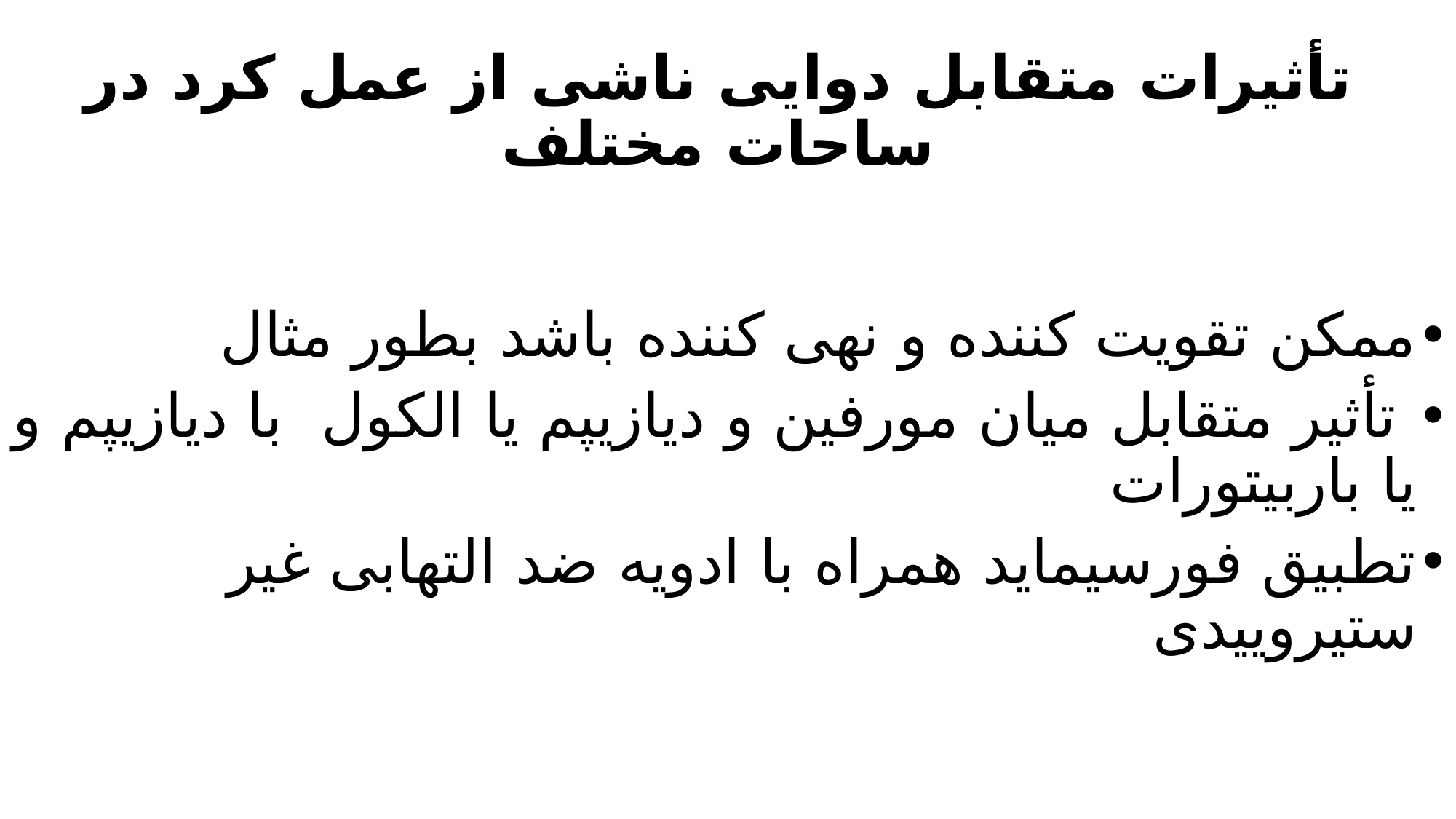

# تأثیرات متقابل دوایی ناشی از عمل کرد در ساحات مختلف
ممکن تقویت کننده و نهی کننده باشد بطور مثال
 تأثیر متقابل میان مورفین و دیازیپم یا الکول  با دیازیپم و یا باربیتورات
تطبیق فورسیماید همراه با ادویه ضد التهابی غیر ستیروییدی